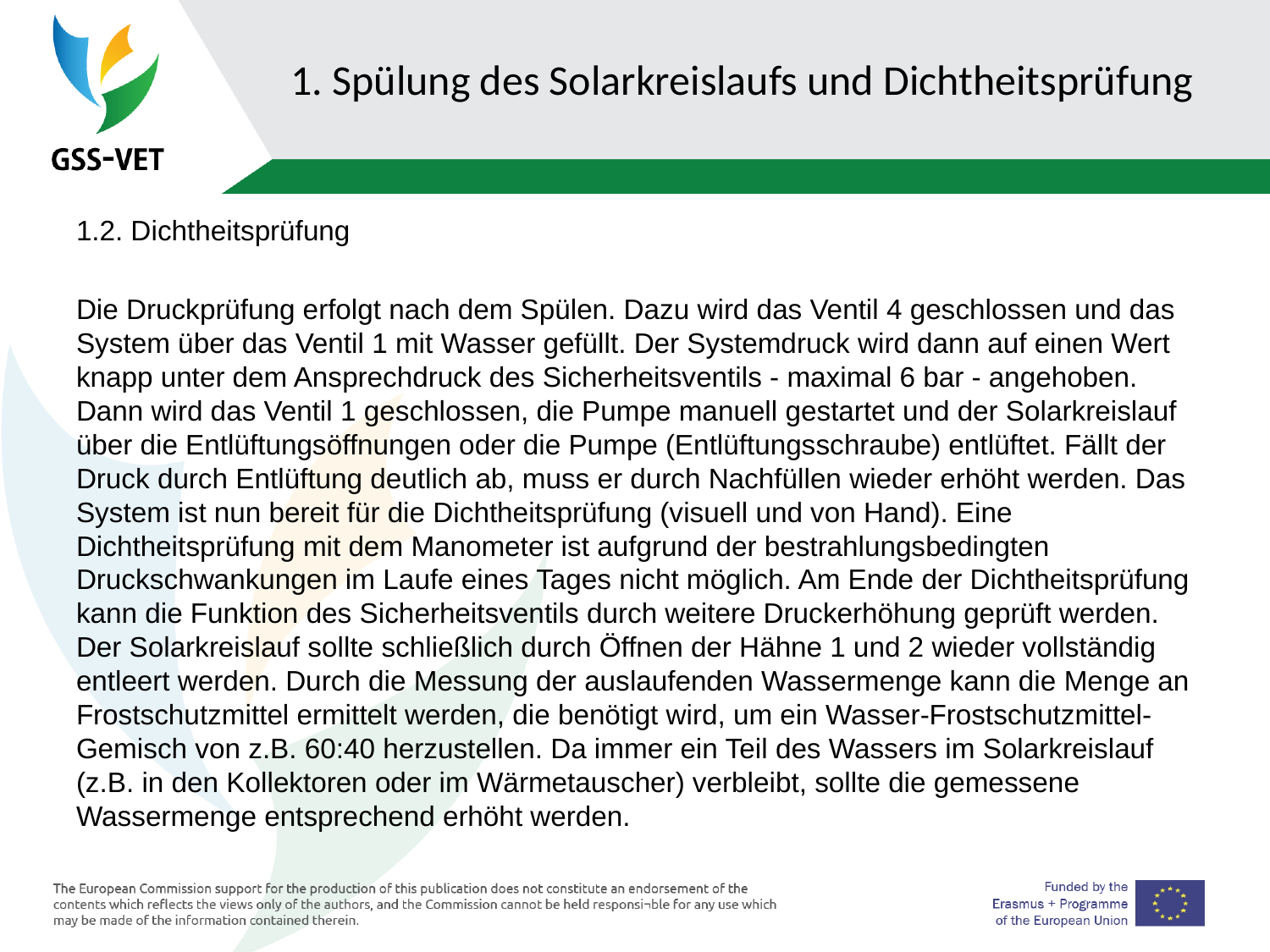

# 1. Spülung des Solarkreislaufs und Dichtheitsprüfung
1.2. Dichtheitsprüfung

Die Druckprüfung erfolgt nach dem Spülen. Dazu wird das Ventil 4 geschlossen und das System über das Ventil 1 mit Wasser gefüllt. Der Systemdruck wird dann auf einen Wert knapp unter dem Ansprechdruck des Sicherheitsventils - maximal 6 bar - angehoben. Dann wird das Ventil 1 geschlossen, die Pumpe manuell gestartet und der Solarkreislauf über die Entlüftungsöffnungen oder die Pumpe (Entlüftungsschraube) entlüftet. Fällt der Druck durch Entlüftung deutlich ab, muss er durch Nachfüllen wieder erhöht werden. Das System ist nun bereit für die Dichtheitsprüfung (visuell und von Hand). Eine Dichtheitsprüfung mit dem Manometer ist aufgrund der bestrahlungsbedingten Druckschwankungen im Laufe eines Tages nicht möglich. Am Ende der Dichtheitsprüfung kann die Funktion des Sicherheitsventils durch weitere Druckerhöhung geprüft werden. Der Solarkreislauf sollte schließlich durch Öffnen der Hähne 1 und 2 wieder vollständig entleert werden. Durch die Messung der auslaufenden Wassermenge kann die Menge an Frostschutzmittel ermittelt werden, die benötigt wird, um ein Wasser-Frostschutzmittel-Gemisch von z.B. 60:40 herzustellen. Da immer ein Teil des Wassers im Solarkreislauf (z.B. in den Kollektoren oder im Wärmetauscher) verbleibt, sollte die gemessene Wassermenge entsprechend erhöht werden.